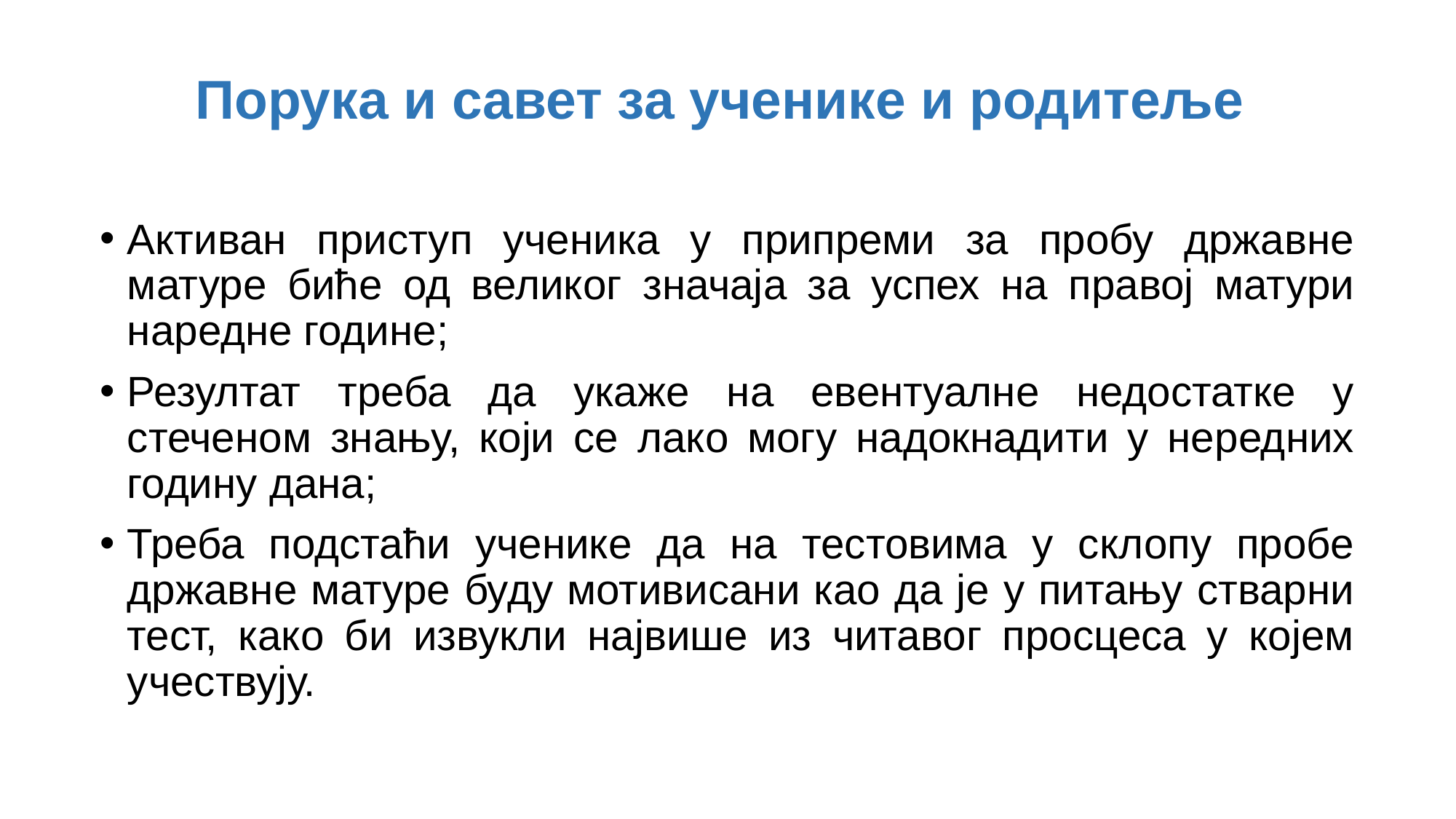

# Порука и савет за ученике и родитеље

Активан приступ ученика у припреми за пробу државне матуре биће од великог значаја за успех на правој матури наредне године;
Резултат треба да укаже на евентуалне недостатке у стеченом знању, који се лако могу надокнадити у нередних годину дана;
Треба подстаћи ученике да на тестовима у склопу пробе државне матуре буду мотивисани као да је у питању стварни тест, како би извукли највише из читавог просцеса у којем учествују.